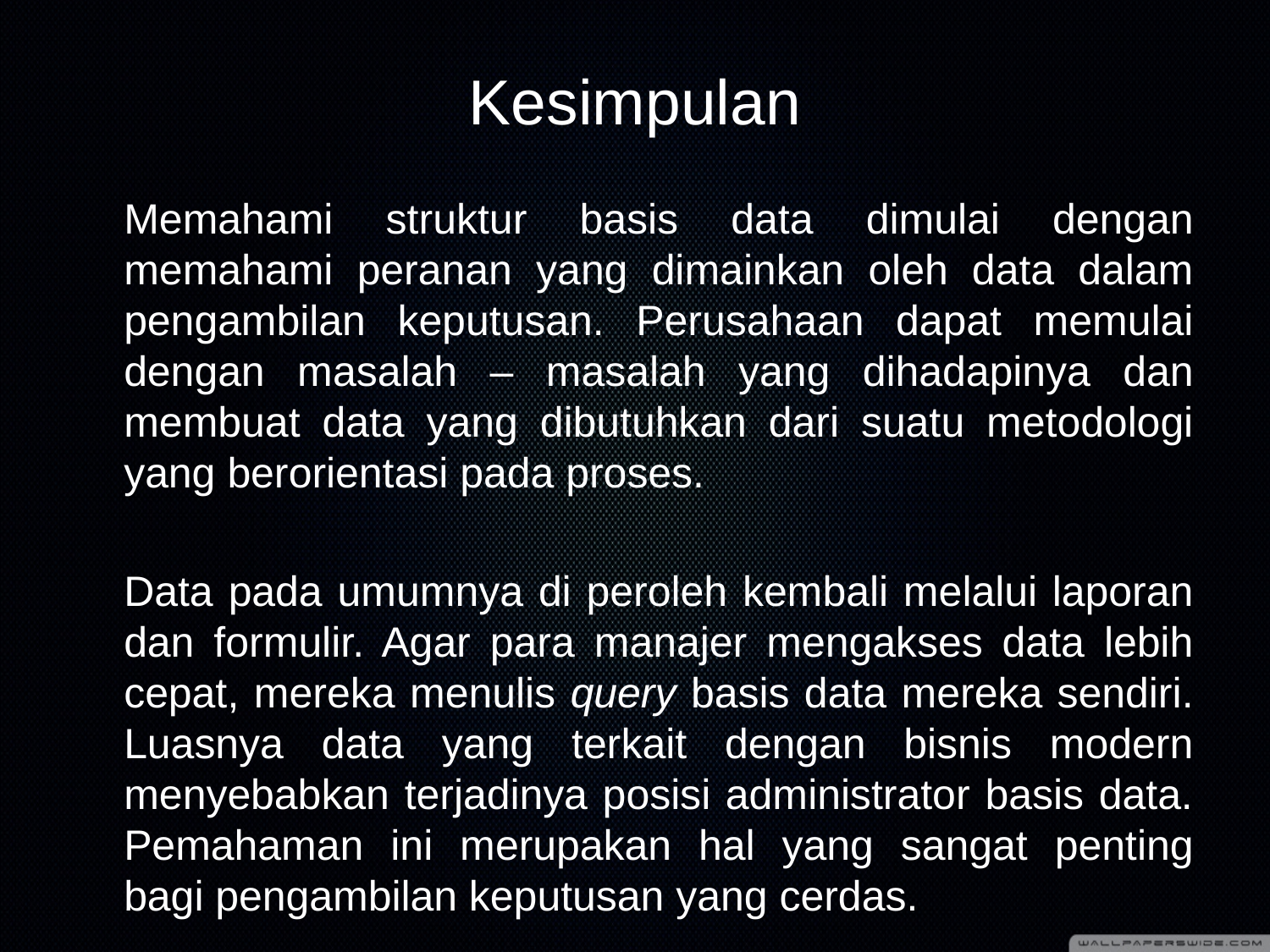

# Kesimpulan
	Memahami struktur basis data dimulai dengan memahami peranan yang dimainkan oleh data dalam pengambilan keputusan. Perusahaan dapat memulai dengan masalah – masalah yang dihadapinya dan membuat data yang dibutuhkan dari suatu metodologi yang berorientasi pada proses.

	Data pada umumnya di peroleh kembali melalui laporan dan formulir. Agar para manajer mengakses data lebih cepat, mereka menulis query basis data mereka sendiri. Luasnya data yang terkait dengan bisnis modern menyebabkan terjadinya posisi administrator basis data. Pemahaman ini merupakan hal yang sangat penting bagi pengambilan keputusan yang cerdas.